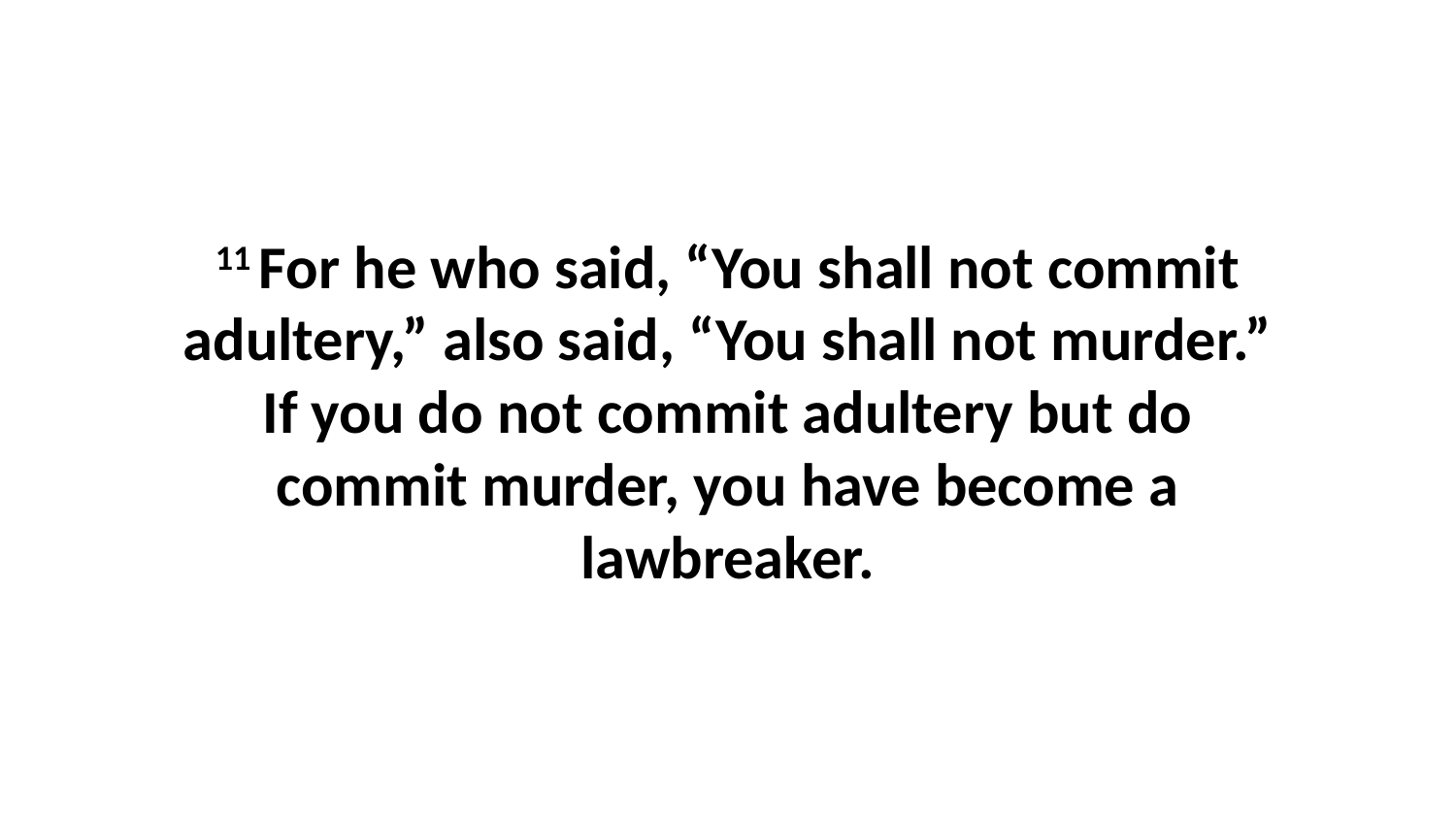

11 For he who said, “You shall not commit adultery,” also said, “You shall not murder.” If you do not commit adultery but do commit murder, you have become a lawbreaker.